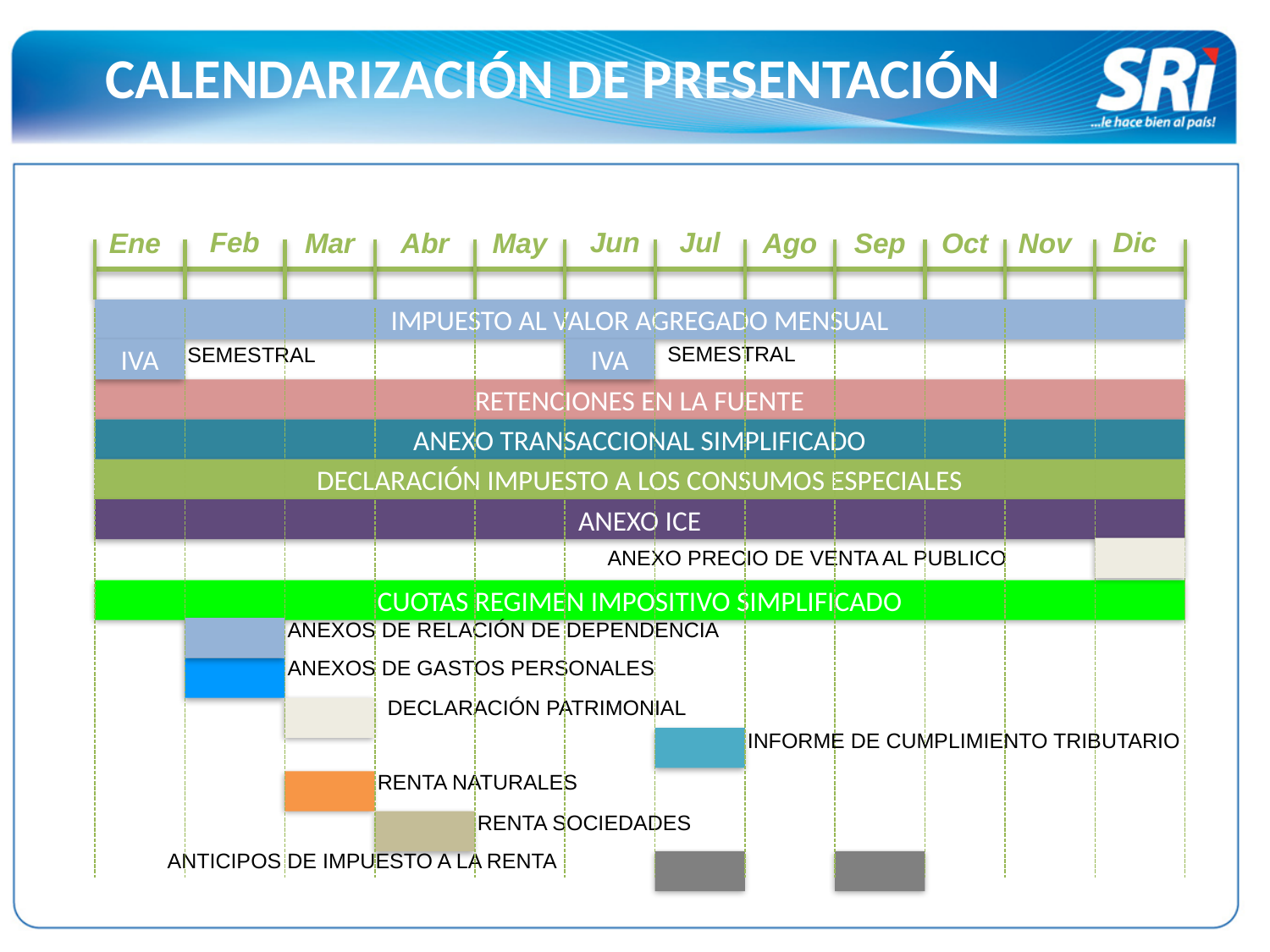

# CALENDARIZACIÓN DE PRESENTACIÓN
Feb
Jun
Jul
Dic
Ene
Mar
Abr
May
Ago
Sep
Oct
Nov
IMPUESTO AL VALOR AGREGADO MENSUAL
SEMESTRAL
SEMESTRAL
IVA
IVA
RETENCIONES EN LA FUENTE
ANEXO TRANSACCIONAL SIMPLIFICADO
DECLARACIÓN IMPUESTO A LOS CONSUMOS ESPECIALES
ANEXO ICE
ANEXO PRECIO DE VENTA AL PUBLICO

CUOTAS REGIMEN IMPOSITIVO SIMPLIFICADO
ANEXOS DE RELACIÓN DE DEPENDENCIA

ANEXOS DE GASTOS PERSONALES

DECLARACIÓN PATRIMONIAL

INFORME DE CUMPLIMIENTO TRIBUTARIO

RENTA NATURALES

RENTA SOCIEDADES

ANTICIPOS DE IMPUESTO A LA RENTA